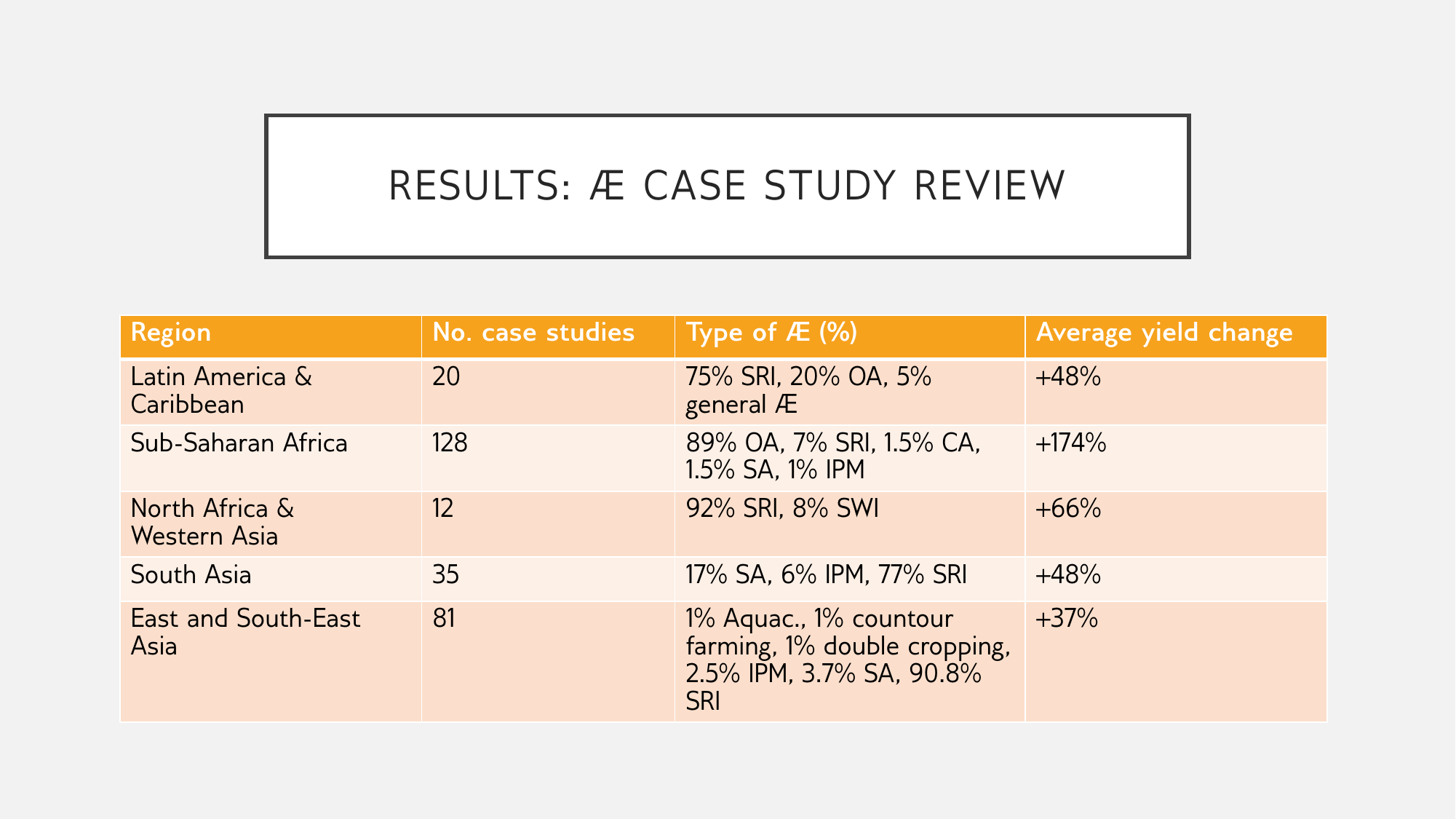

# Results: AE case study review
| Region | No. case studies | Type of AE (%) | Average yield change |
| --- | --- | --- | --- |
| Latin America & Caribbean | 20 | 75% SRI, 20% OA, 5% general AE | +48% |
| Sub-Saharan Africa | 128 | 89% OA, 7% SRI, 1.5% CA, 1.5% SA, 1% IPM | +174% |
| North Africa & Western Asia | 12 | 92% SRI, 8% SWI | +66% |
| South Asia | 35 | 17% SA, 6% IPM, 77% SRI | +48% |
| East and South-East Asia | 81 | 1% Aquac., 1% countour farming, 1% double cropping, 2.5% IPM, 3.7% SA, 90.8% SRI | +37% |